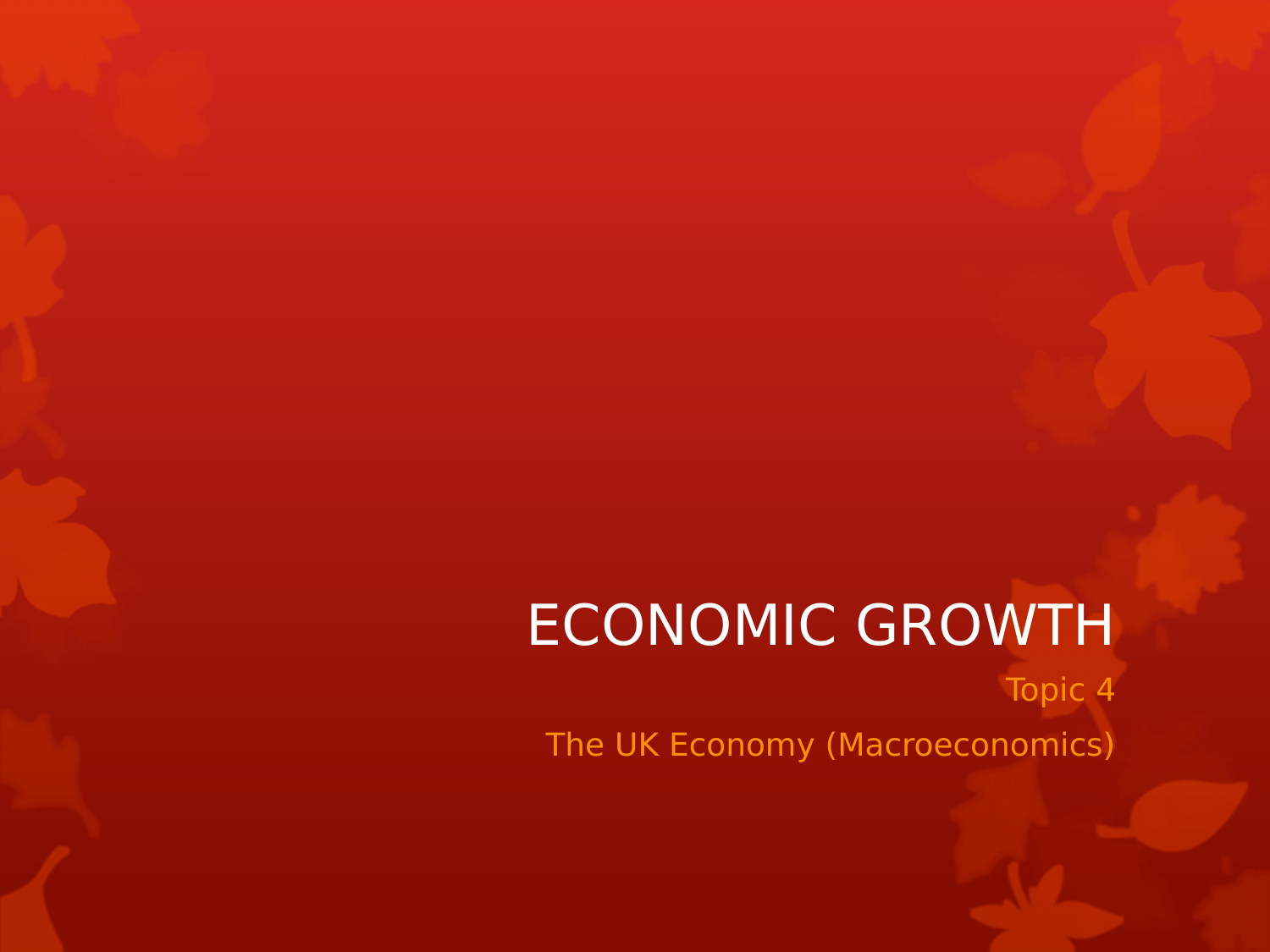

# ECONOMIC GROWTH
Topic 4
The UK Economy (Macroeconomics)